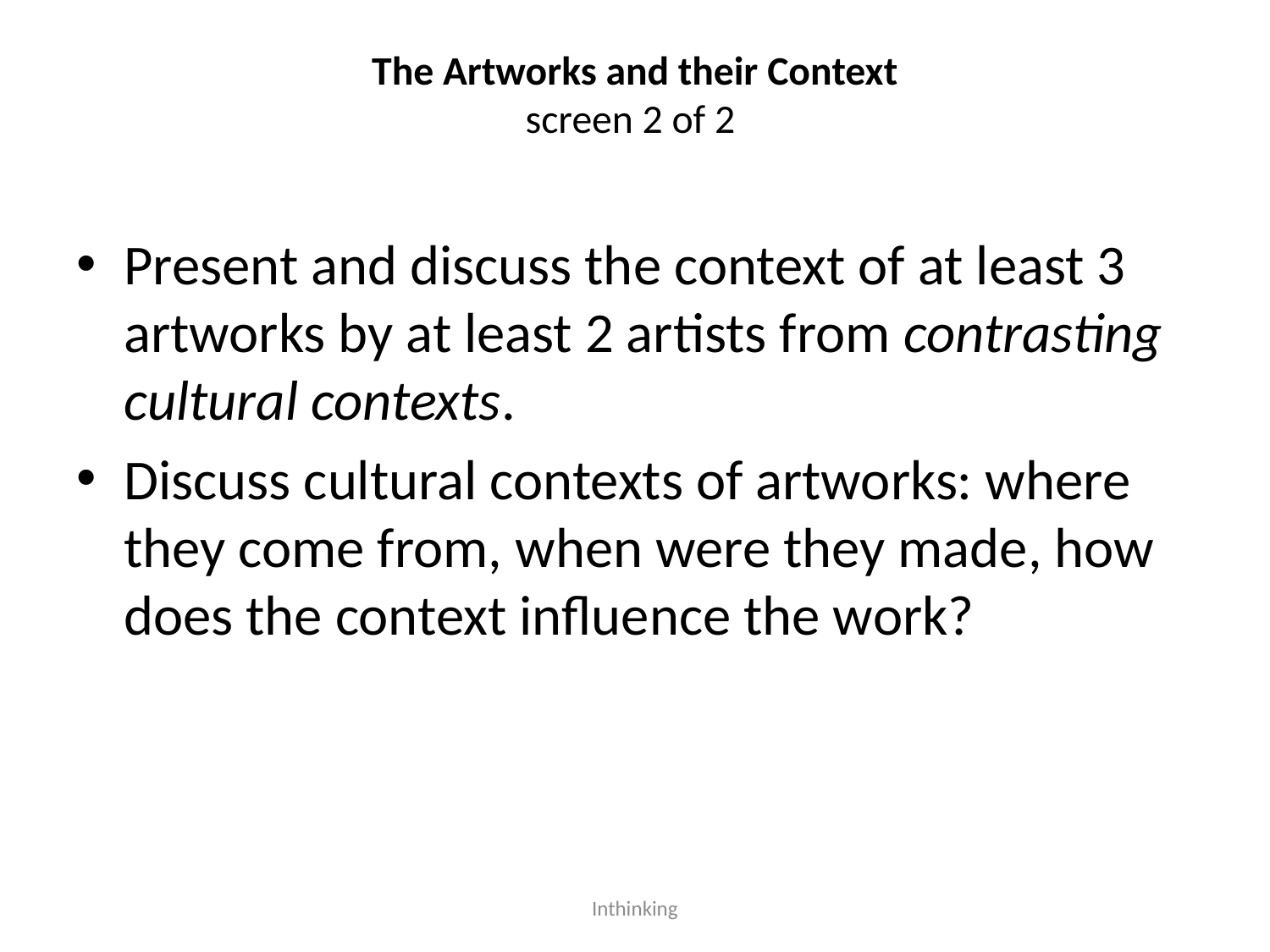

# The Artworks and their Context screen 2 of 2
Present and discuss the context of at least 3 artworks by at least 2 artists from contrasting cultural contexts.
Discuss cultural contexts of artworks: where they come from, when were they made, how does the context influence the work?

Inthinking